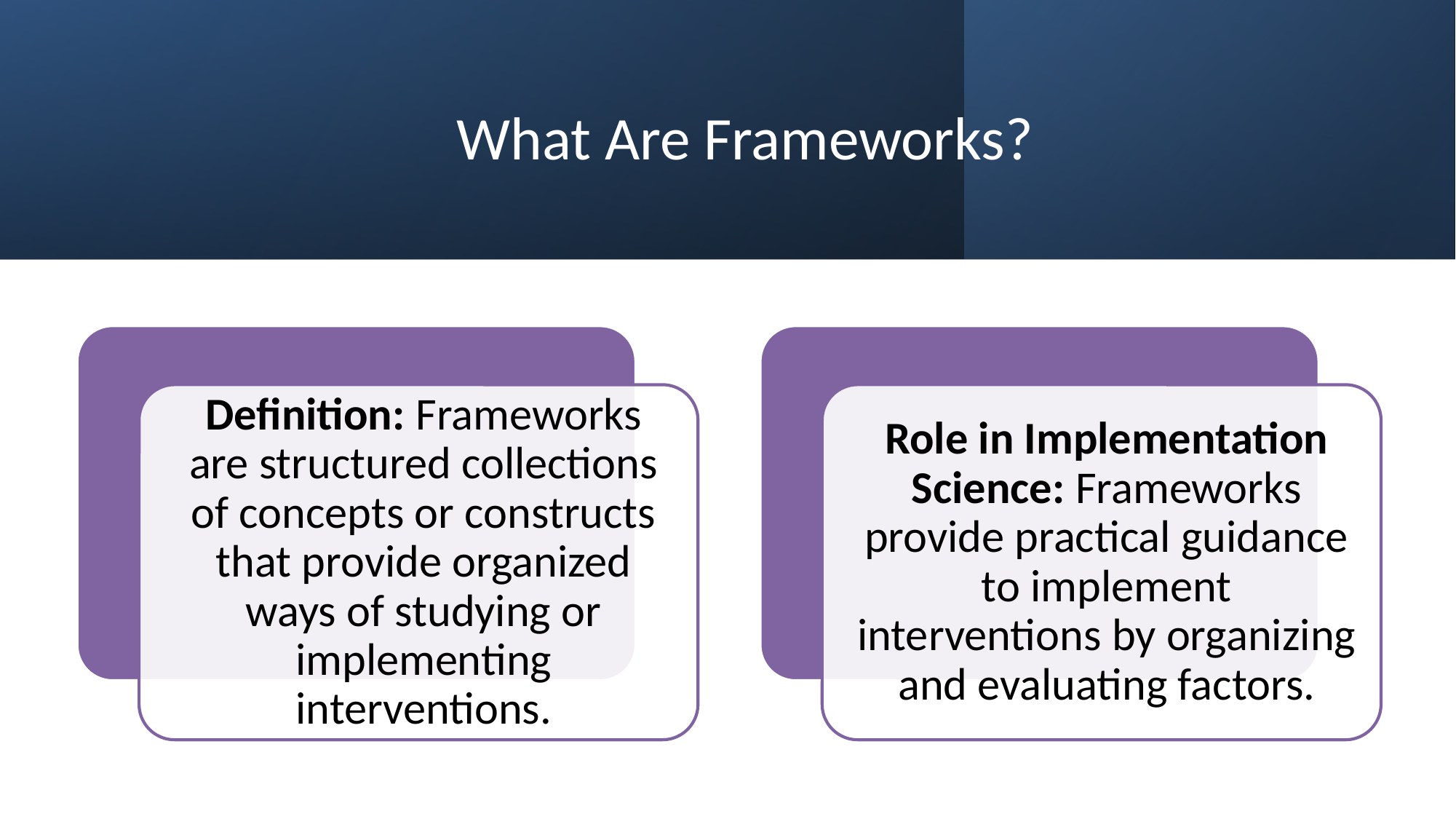

# What Are Frameworks?
Definition: Frameworks are structured collections of concepts or constructs that provide organized ways of studying or implementing interventions.
Role in Implementation Science: Frameworks provide practical guidance to implement interventions by organizing and evaluating factors.